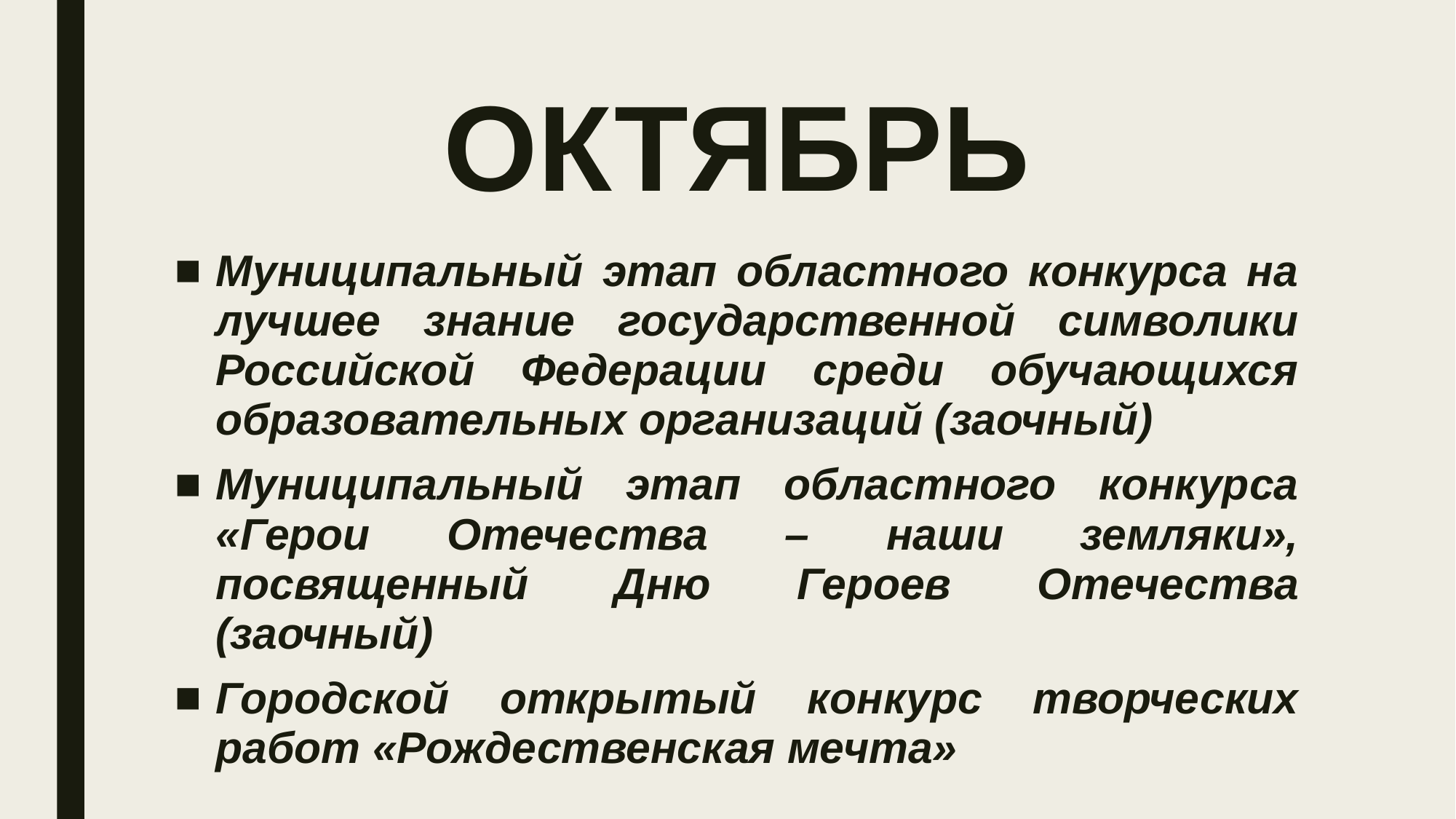

# ОКТЯБРЬ
Муниципальный этап областного конкурса на лучшее знание государственной символики Российской Федерации среди обучающихся образовательных организаций (заочный)
Муниципальный этап областного конкурса «Герои Отечества – наши земляки», посвященный Дню Героев Отечества (заочный)
Городской открытый конкурс творческих работ «Рождественская мечта»